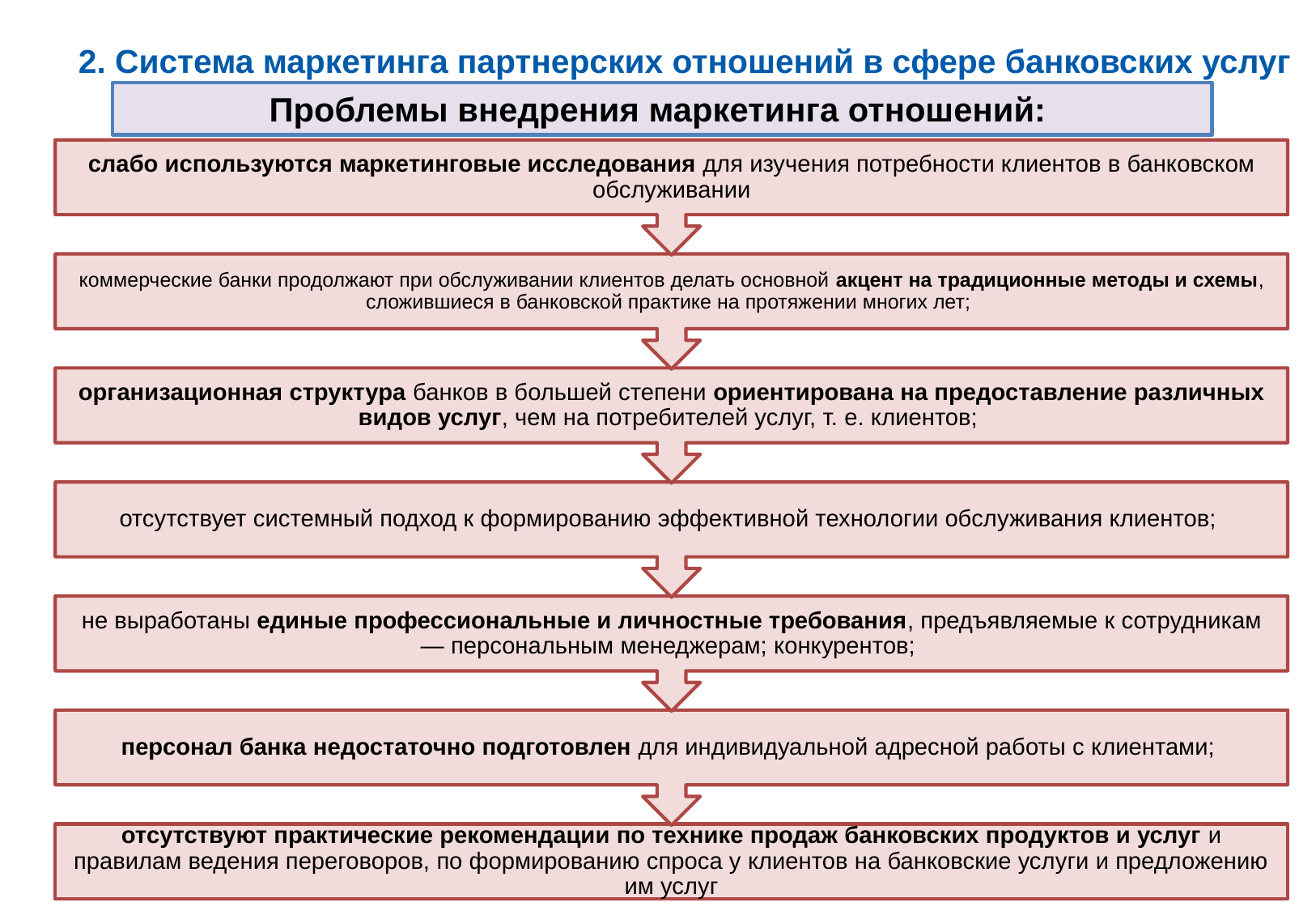

# 2. Система маркетинга партнерских отношений в сфере банковских услуг
Проблемы внедрения маркетинга отношений:
отсутствуют практические рекомендации по технике продаж банковских продуктов и услуг и правилам ведения переговоров, по формированию спроса у клиентов на банковские услуги и предложению им услуг
персонал банка недостаточно подготовлен для индивидуальной адресной работы с клиентами;
не выработаны единые профессиональные и личностные требования, предъявляемые к сотрудникам — персональным менеджерам; конкурентов;
отсутствует системный подход к формированию эффективной технологии обслуживания клиентов;
организационная структура банков в большей степени ориентирована на предоставление различных видов услуг, чем на потребителей услуг, т. е. клиентов;
коммерческие банки продолжают при обслуживании клиентов делать основной акцент на традиционные методы и схемы, сложившиеся в банковской практике на протяжении многих лет;
слабо используются маркетинговые исследования для изучения потребности клиентов в банковском обслуживании
13